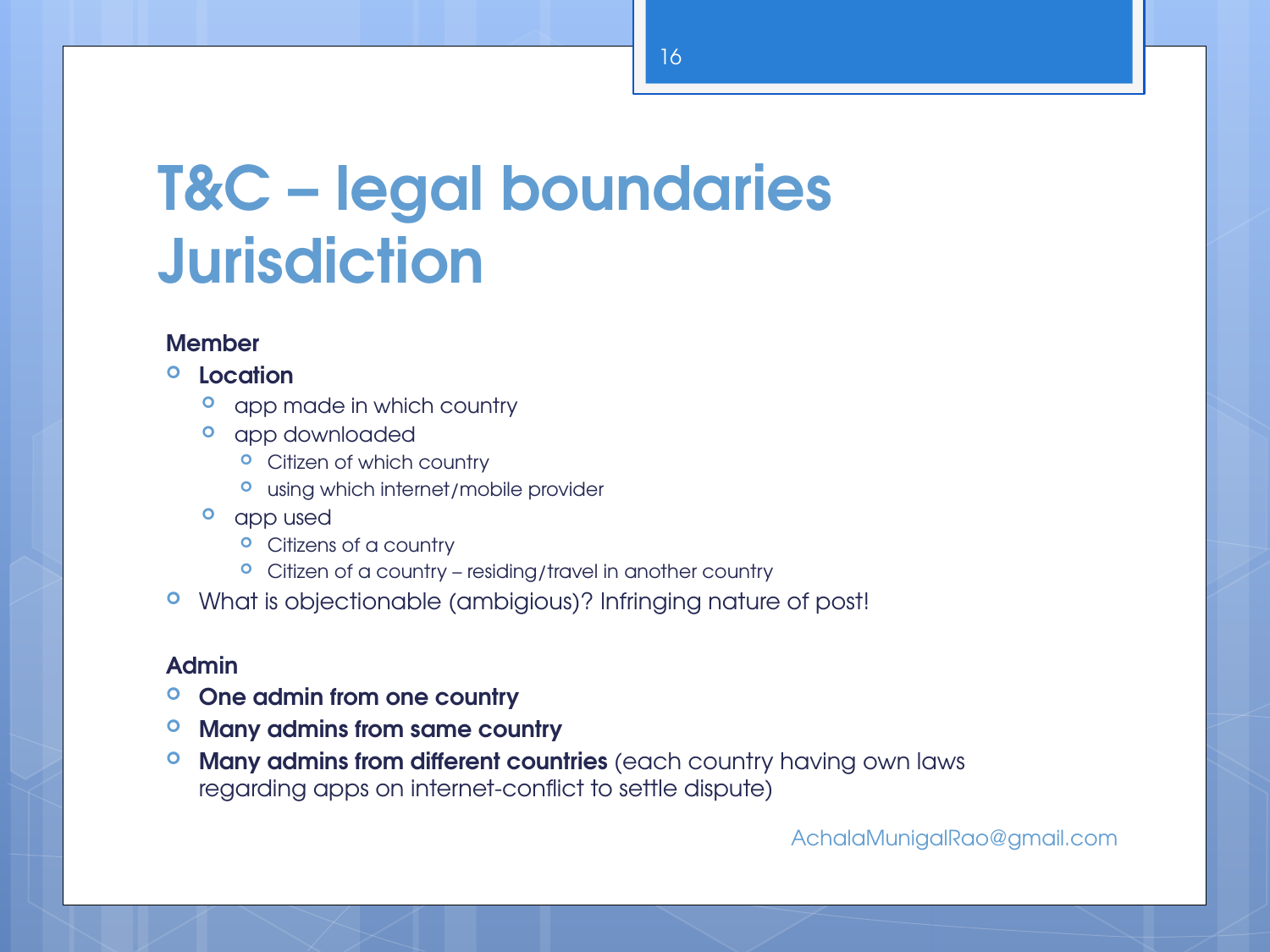

16
# T&C – legal boundaries Jurisdiction
Member
Location
app made in which country
app downloaded
Citizen of which country
using which internet/mobile provider
app used
Citizens of a country
Citizen of a country – residing/travel in another country
What is objectionable (ambigious)? Infringing nature of post!

Admin
One admin from one country
Many admins from same country
Many admins from different countries (each country having own laws regarding apps on internet-conflict to settle dispute)
AchalaMunigalRao@gmail.com